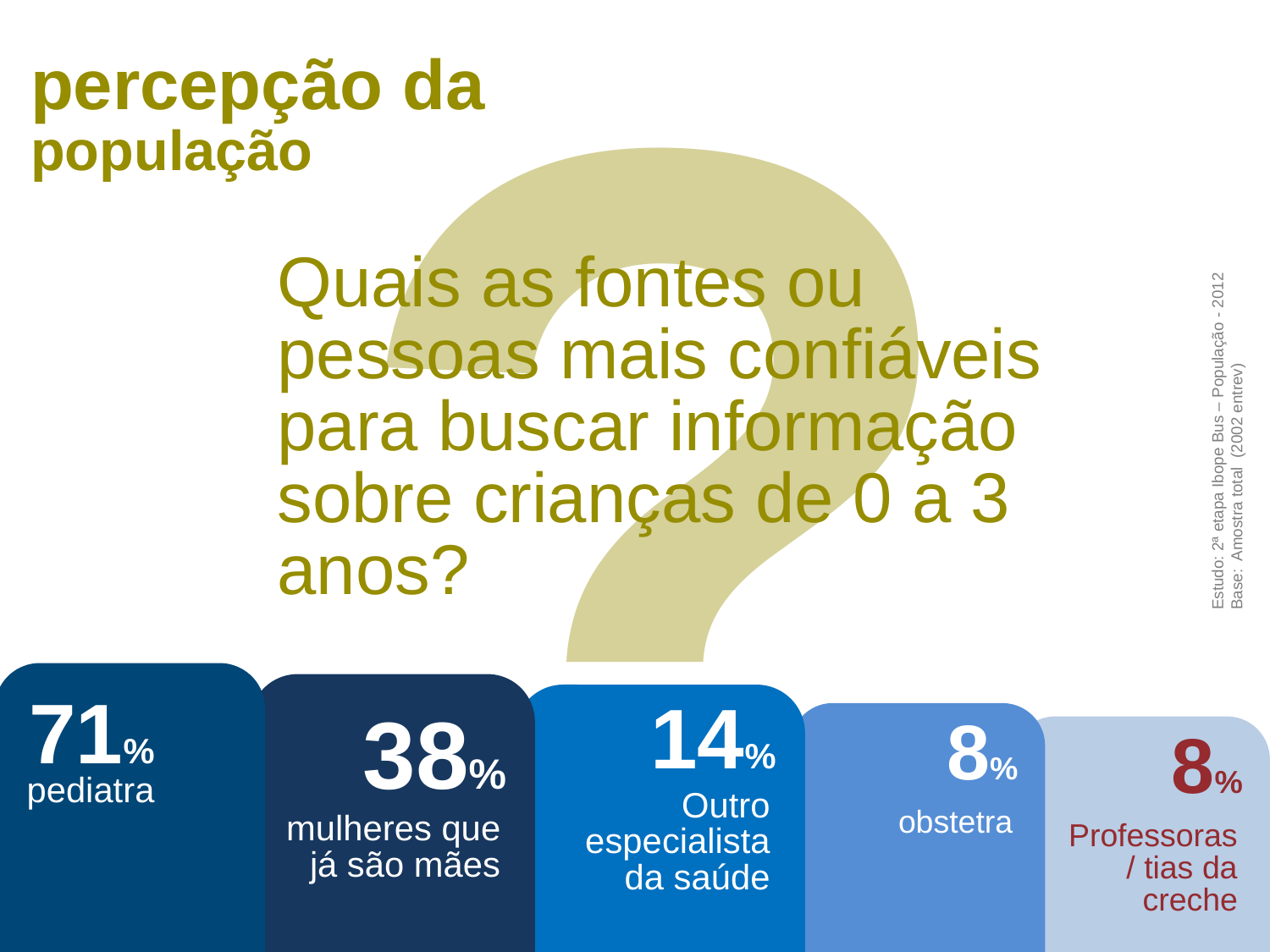

?

percepção da
população

Quais as fontes ou pessoas mais confiáveis para buscar informação sobre crianças de 0 a 3 anos?
Estudo: 2ª etapa Ibope Bus – População - 2012
Base:  Amostra total  (2002 entrev)

71%
pediatra

38%
mulheres que já são mães
14%

Outro especialista da saúde
8%

obstetra
8%

Professoras / tias da creche